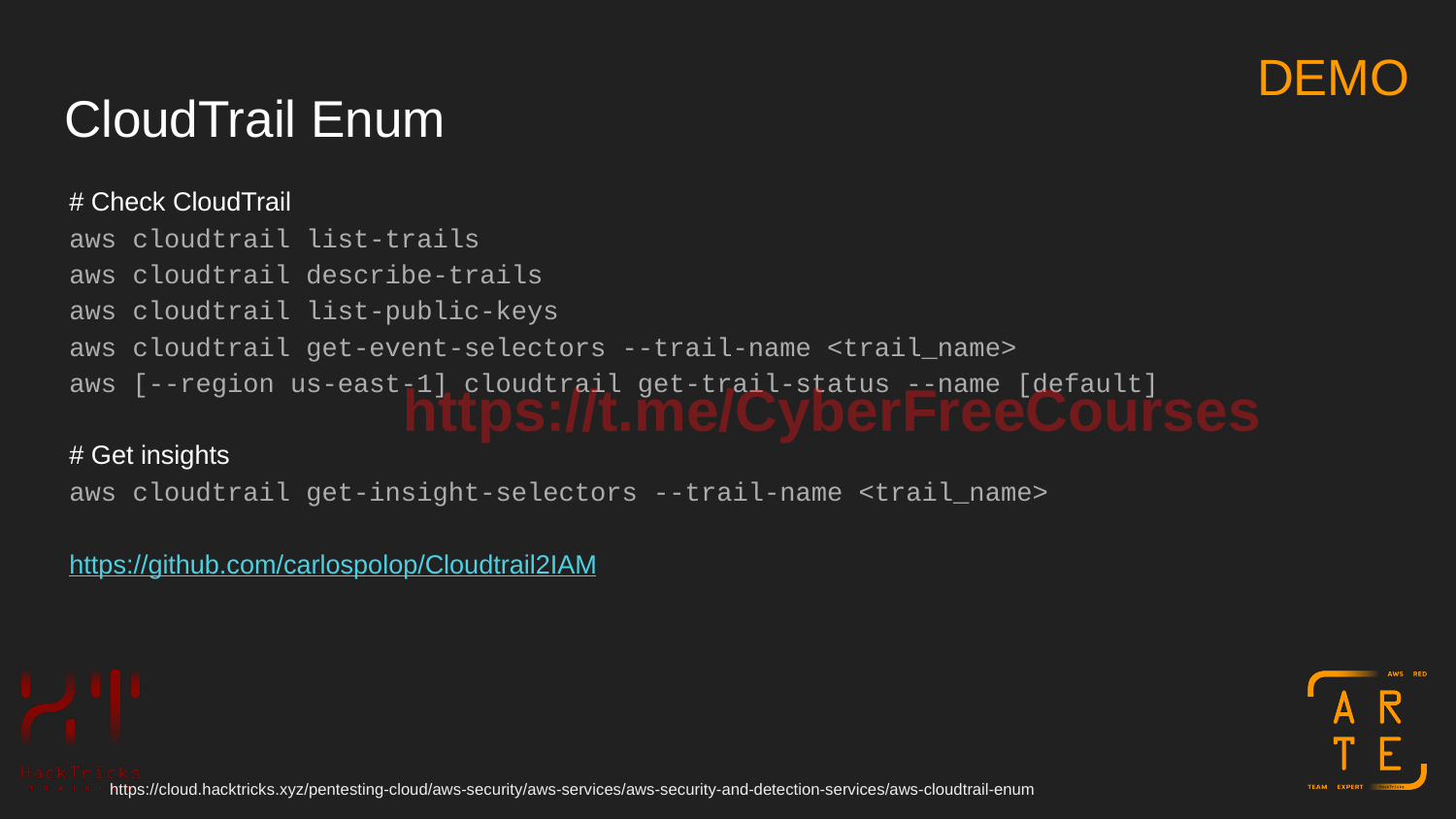

DEMO
# CloudTrail Enum
# Check CloudTrail
aws cloudtrail list-trails
aws cloudtrail describe-trails
aws cloudtrail list-public-keys
aws cloudtrail get-event-selectors --trail-name <trail_name>
aws [--region us-east-1] cloudtrail get-trail-status --name [default]

# Get insights
aws cloudtrail get-insight-selectors --trail-name <trail_name>

https://github.com/carlospolop/Cloudtrail2IAM

https://t.me/CyberFreeCourses
https://cloud.hacktricks.xyz/pentesting-cloud/aws-security/aws-services/aws-security-and-detection-services/aws-cloudtrail-enum